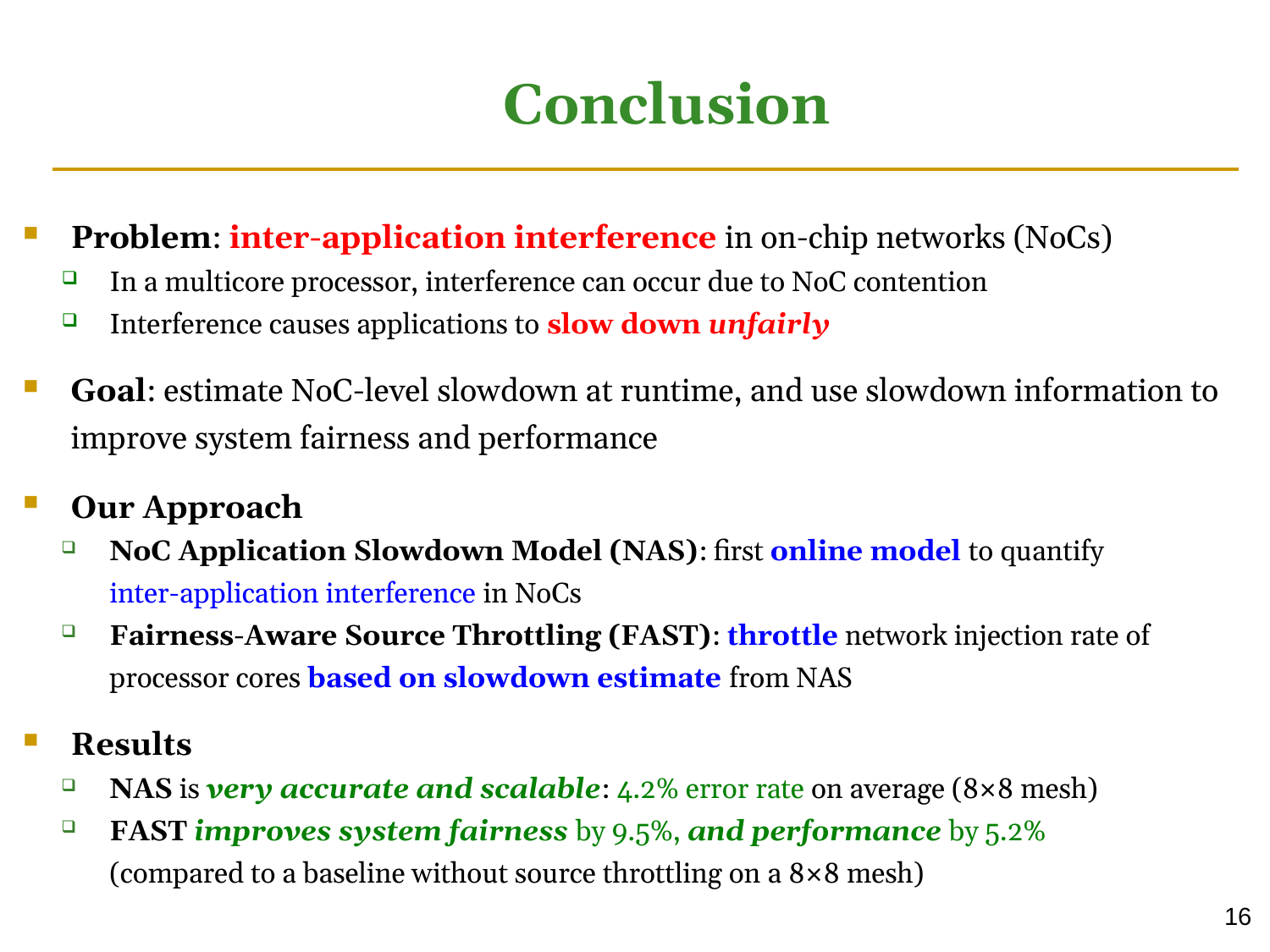

# Conclusion
Problem: inter-application interference in on-chip networks (NoCs)
In a multicore processor, interference can occur due to NoC contention
Interference causes applications to slow down unfairly
Goal: estimate NoC-level slowdown at runtime, and use slowdown information to improve system fairness and performance
Our Approach
NoC Application Slowdown Model (NAS): first online model to quantify
inter-application interference in NoCs
Fairness-Aware Source Throttling (FAST): throttle network injection rate of processor cores based on slowdown estimate from NAS
Results
NAS is very accurate and scalable: 4.2% error rate on average (8×8 mesh)
FAST improves system fairness by 9.5%, and performance by 5.2%
(compared to a baseline without source throttling on a 8×8 mesh)
16